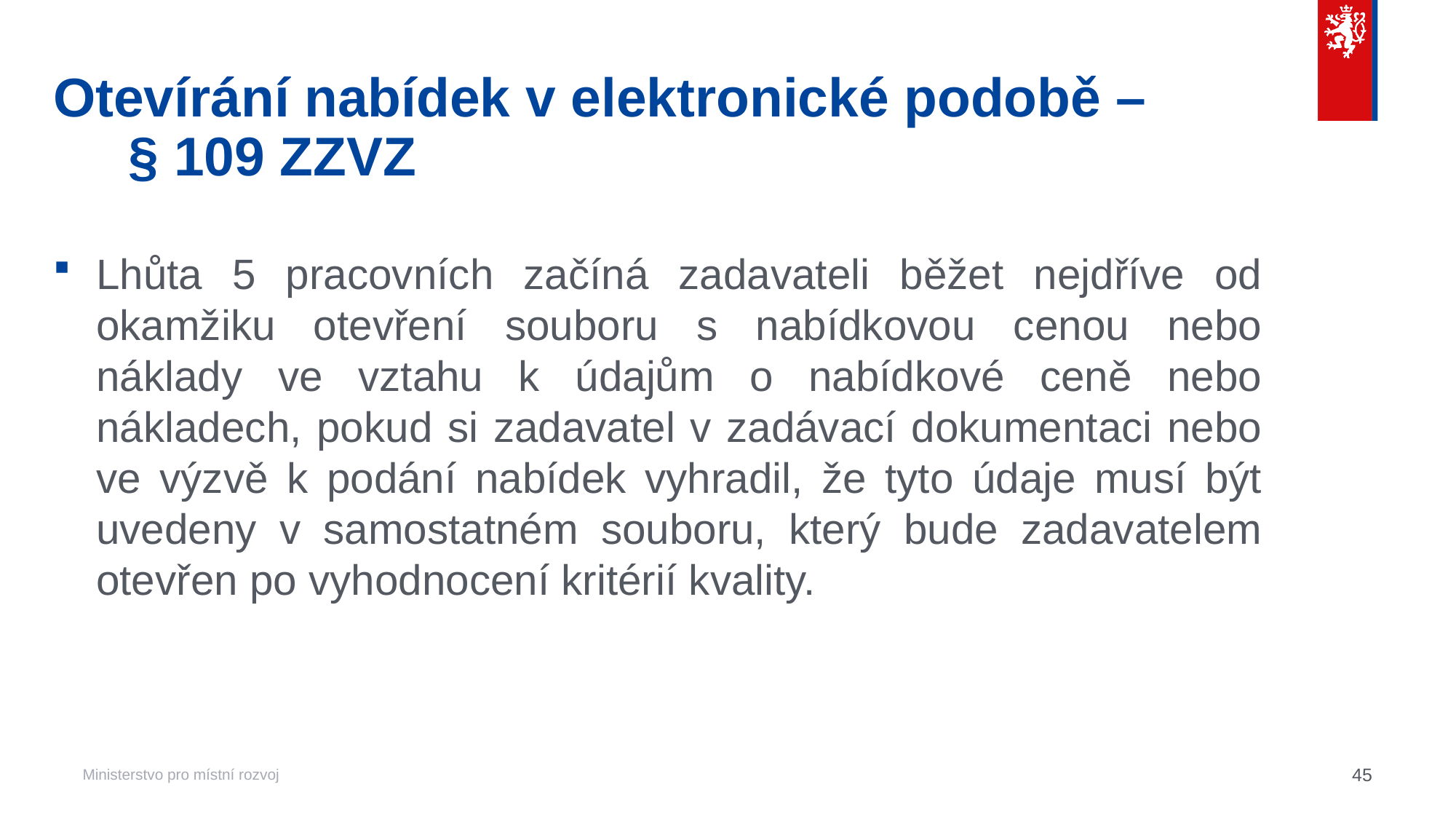

# Otevírání nabídek v elektronické podobě –             § 109 ZZVZ
Lhůta 5 pracovních začíná zadavateli běžet nejdříve od okamžiku otevření souboru s nabídkovou cenou nebo náklady ve vztahu k údajům o nabídkové ceně nebo nákladech, pokud si zadavatel v zadávací dokumentaci nebo ve výzvě k podání nabídek vyhradil, že tyto údaje musí být uvedeny v samostatném souboru, který bude zadavatelem otevřen po vyhodnocení kritérií kvality.
45